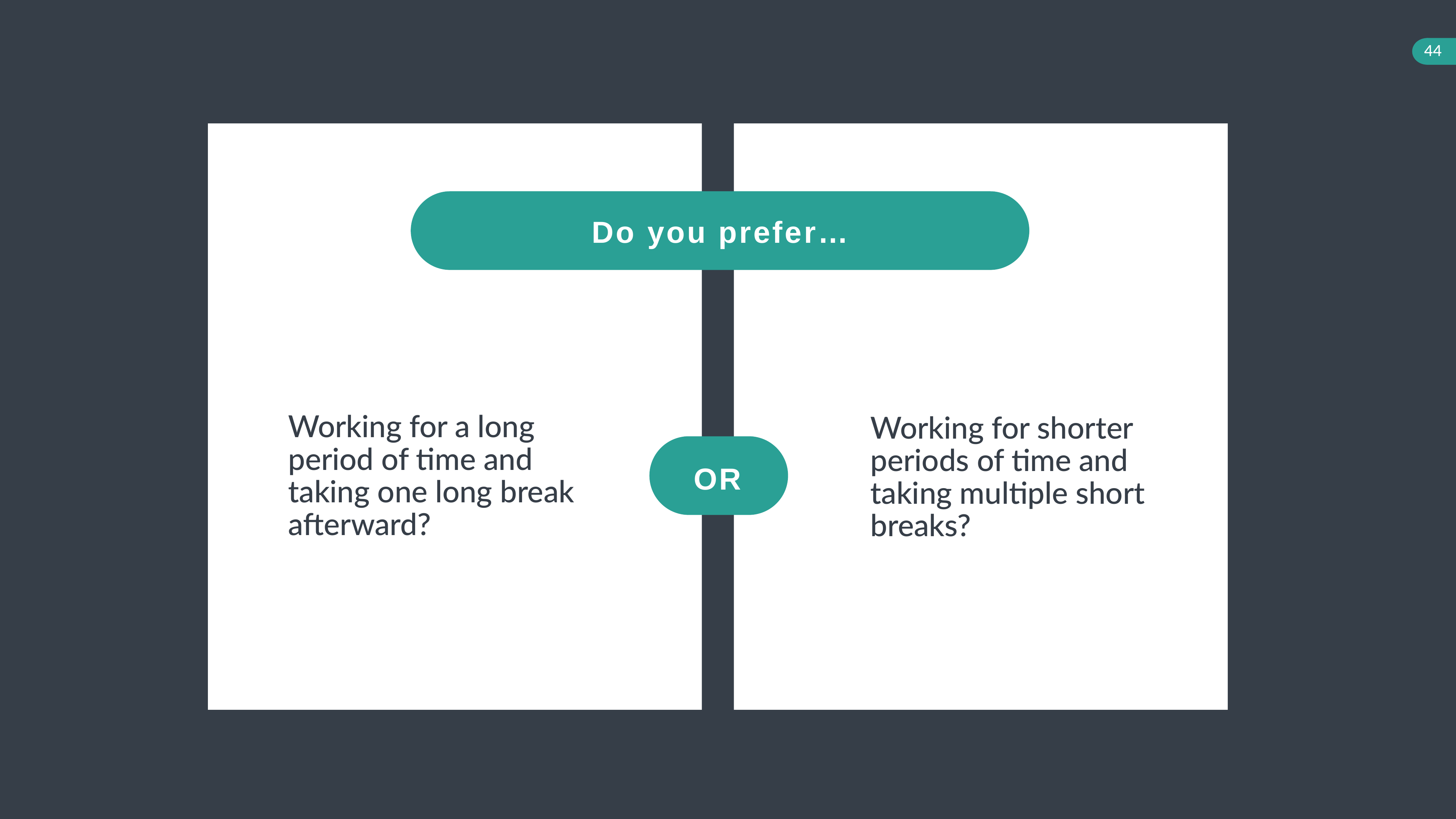

44

Do you prefer…
Working for a long period of time and taking one long break afterward?
Working for shorter periods of time and taking multiple short breaks?

OR